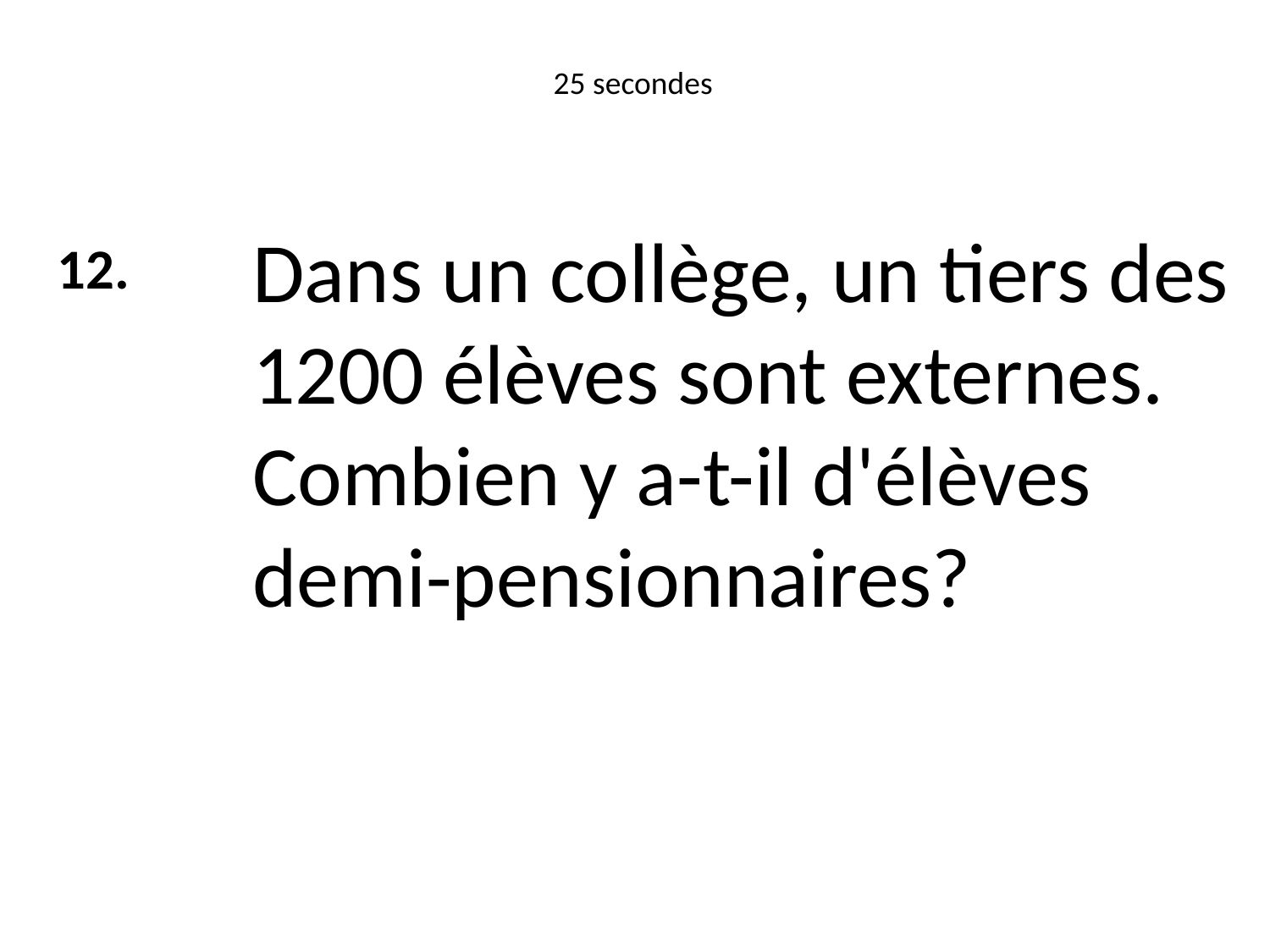

25 secondes
Dans un collège, un tiers des 1200 élèves sont externes. Combien y a-t-il d'élèves demi-pensionnaires?
12.